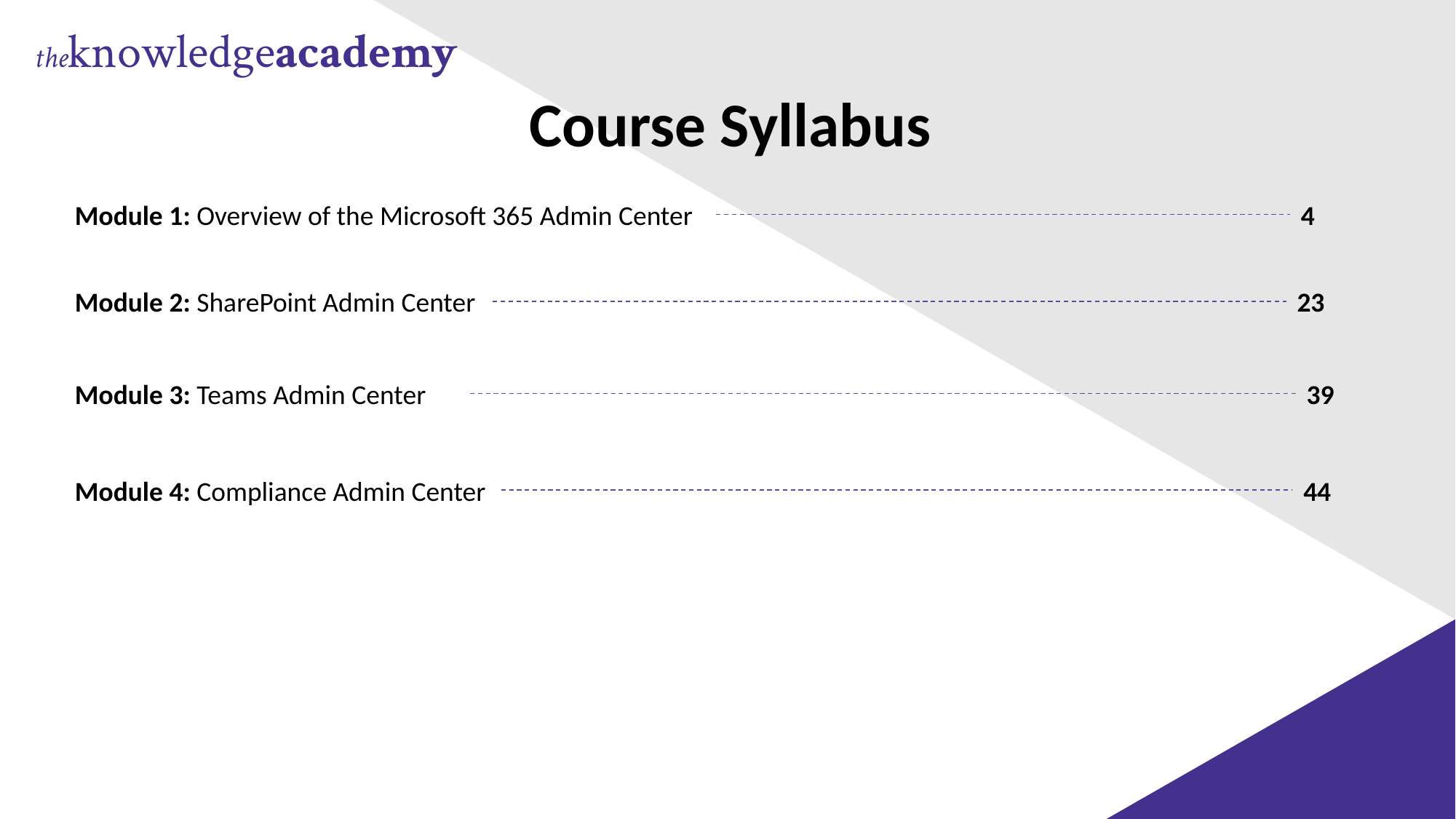

theknowledgeacademy
Course Syllabus
Module 1: Overview of the Microsoft 365 Admin Center
4
Module 2: SharePoint Admin Center
23
Module 3: Teams Admin Center
39
Module 4: Compliance Admin Center
44